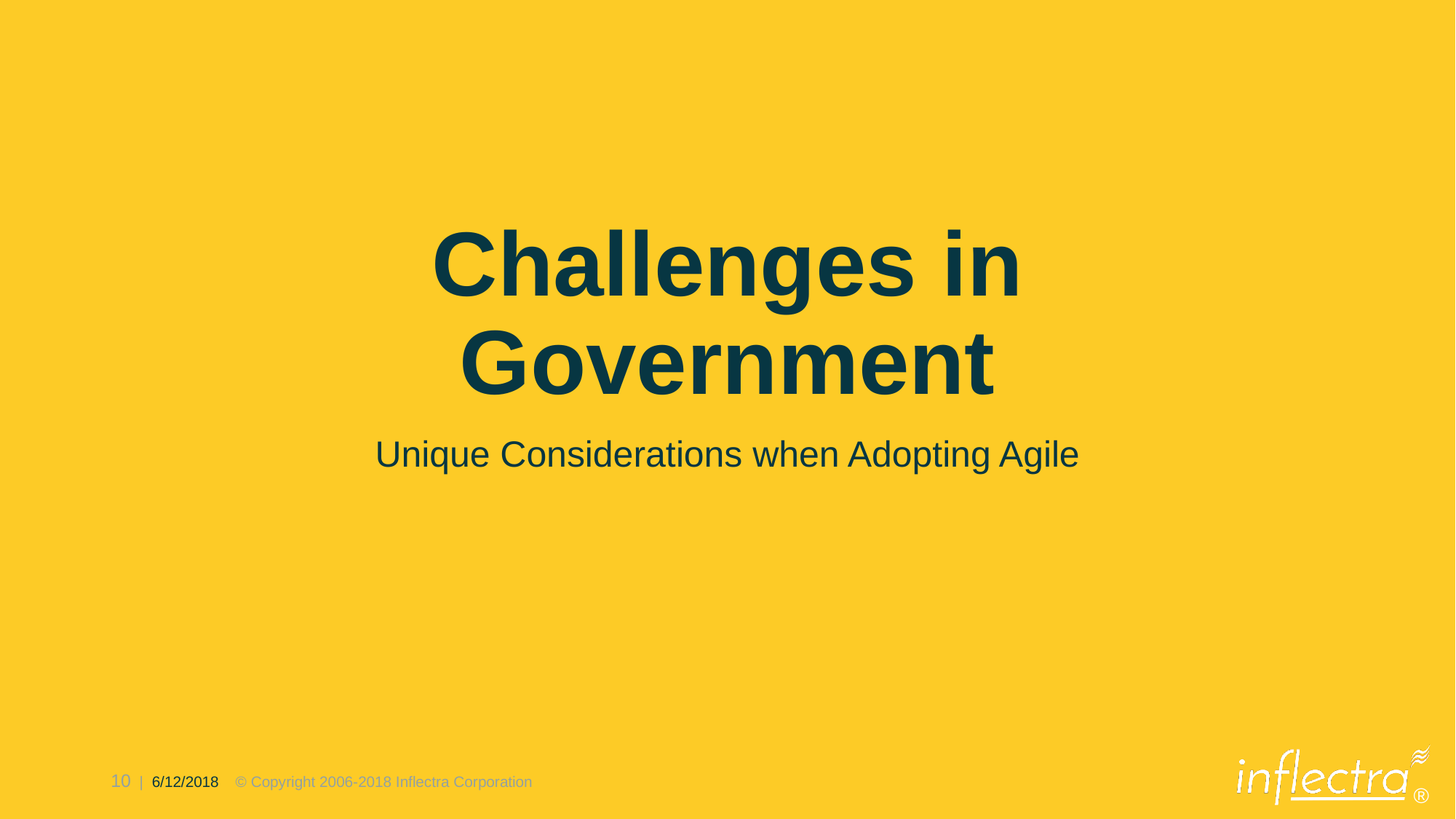

# Challenges in Government
Unique Considerations when Adopting Agile